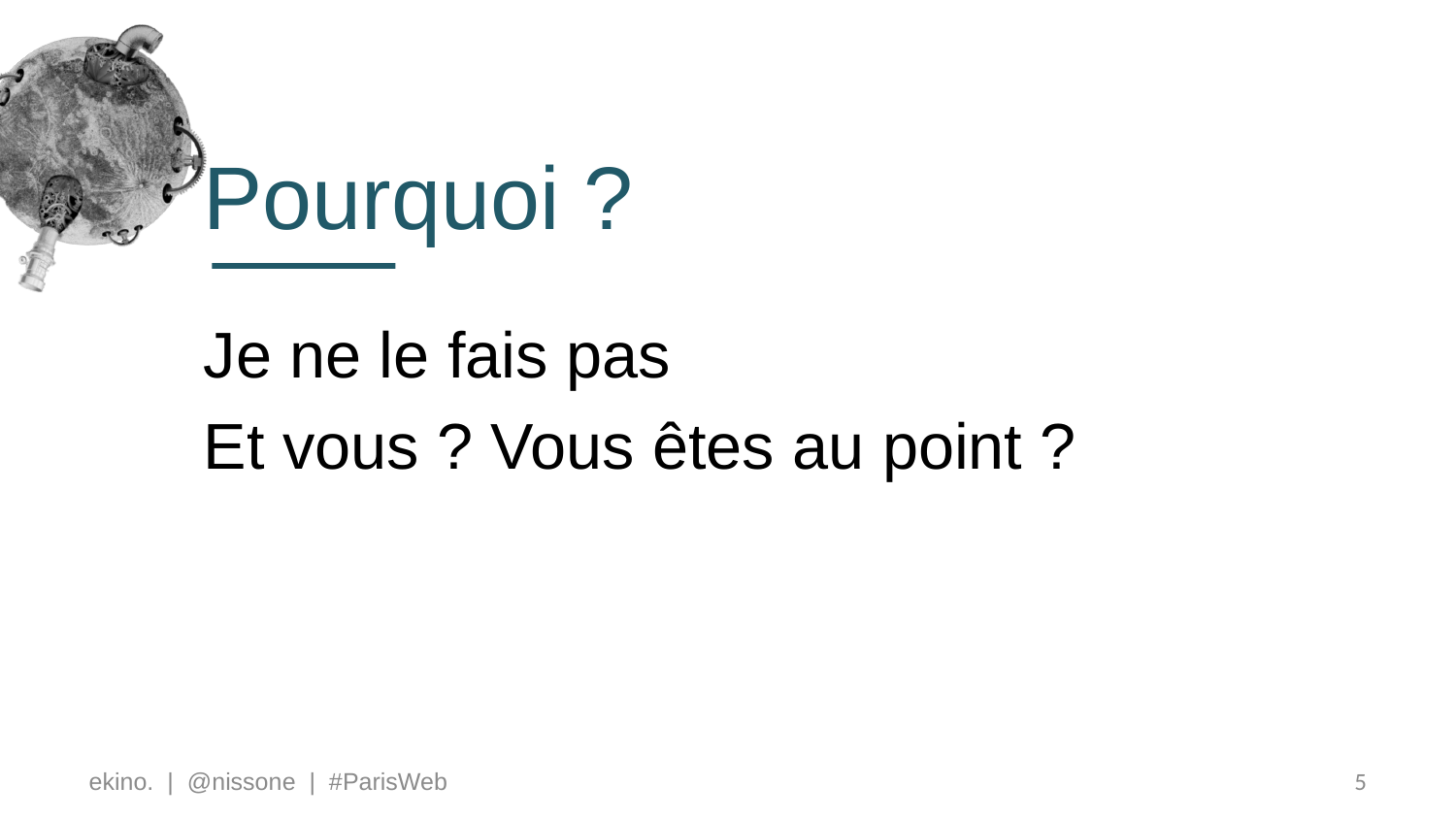

# Pourquoi ?
Je ne le fais pas
Et vous ? Vous êtes au point ?

ekino.  |  @nissone  |  #ParisWeb
5